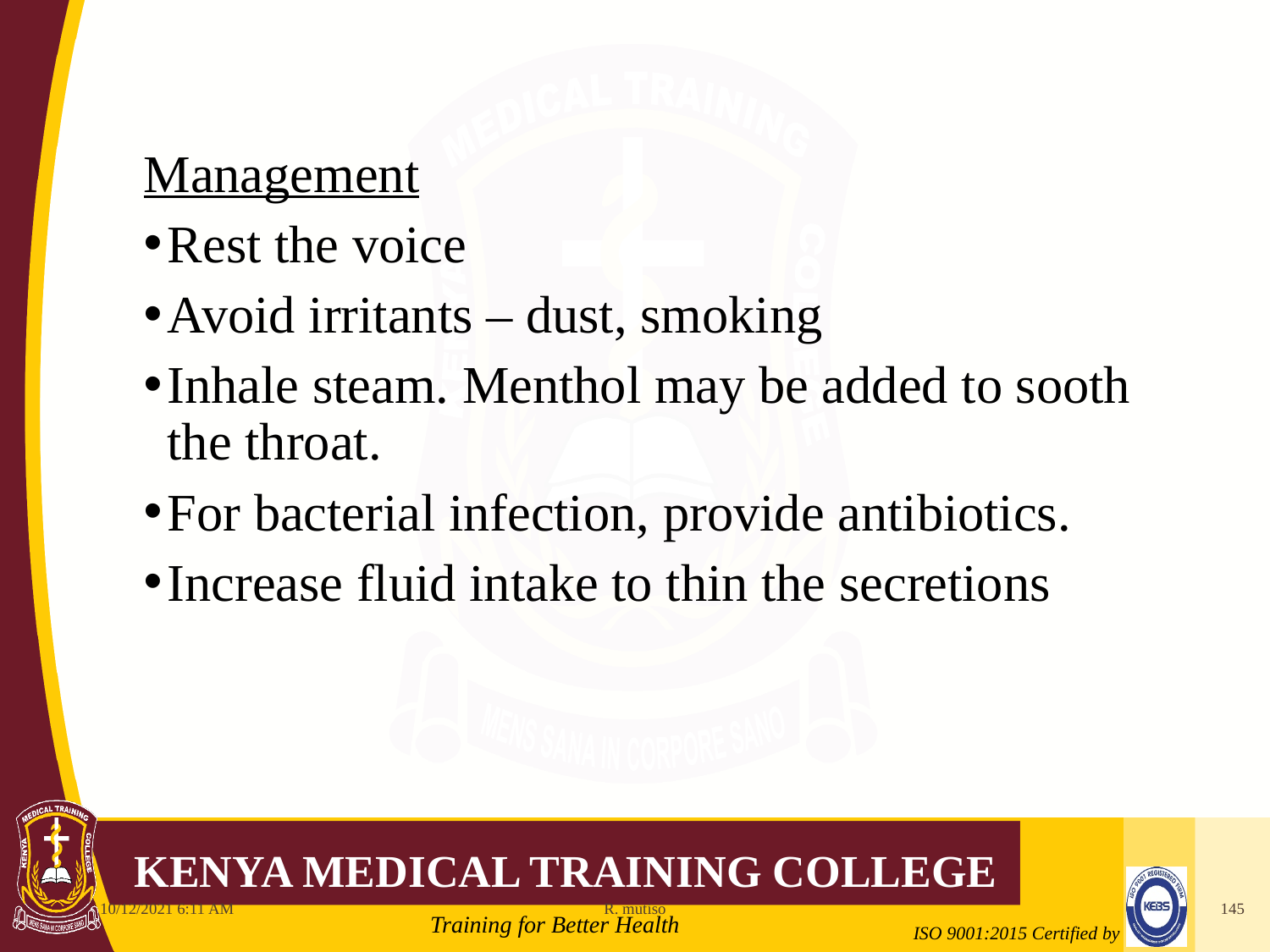

Management
Rest the voice
Avoid irritants – dust, smoking
Inhale steam. Menthol may be added to sooth the throat.
For bacterial infection, provide antibiotics.
Increase fluid intake to thin the secretions
10/12/2021 6:11 AM
R. mutiso
145